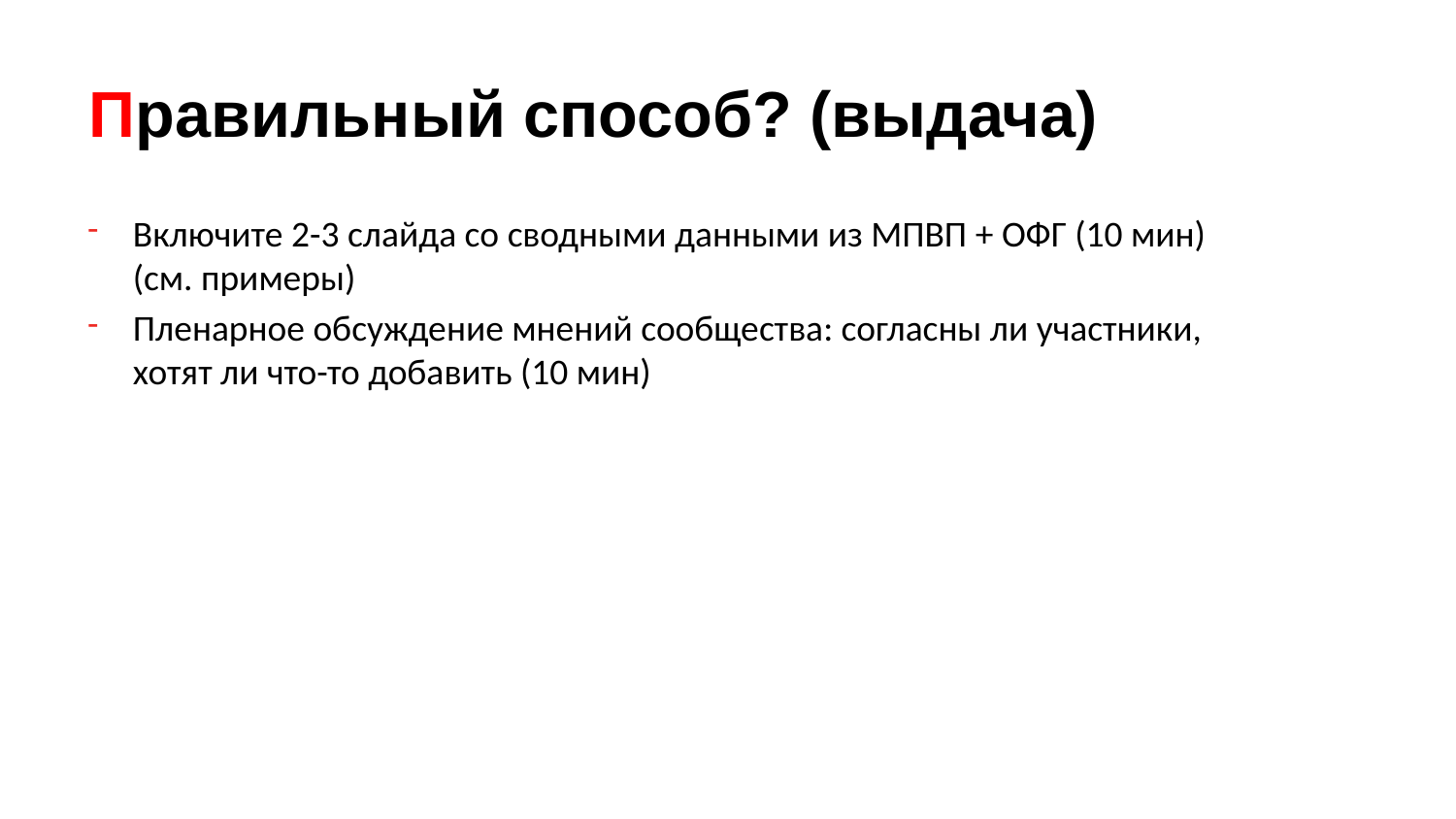

# Правильный способ? (выдача)
Включите 2-3 слайда со сводными данными из МПВП + ОФГ (10 мин) (см. примеры)
Пленарное обсуждение мнений сообщества: согласны ли участники, хотят ли что-то добавить (10 мин)